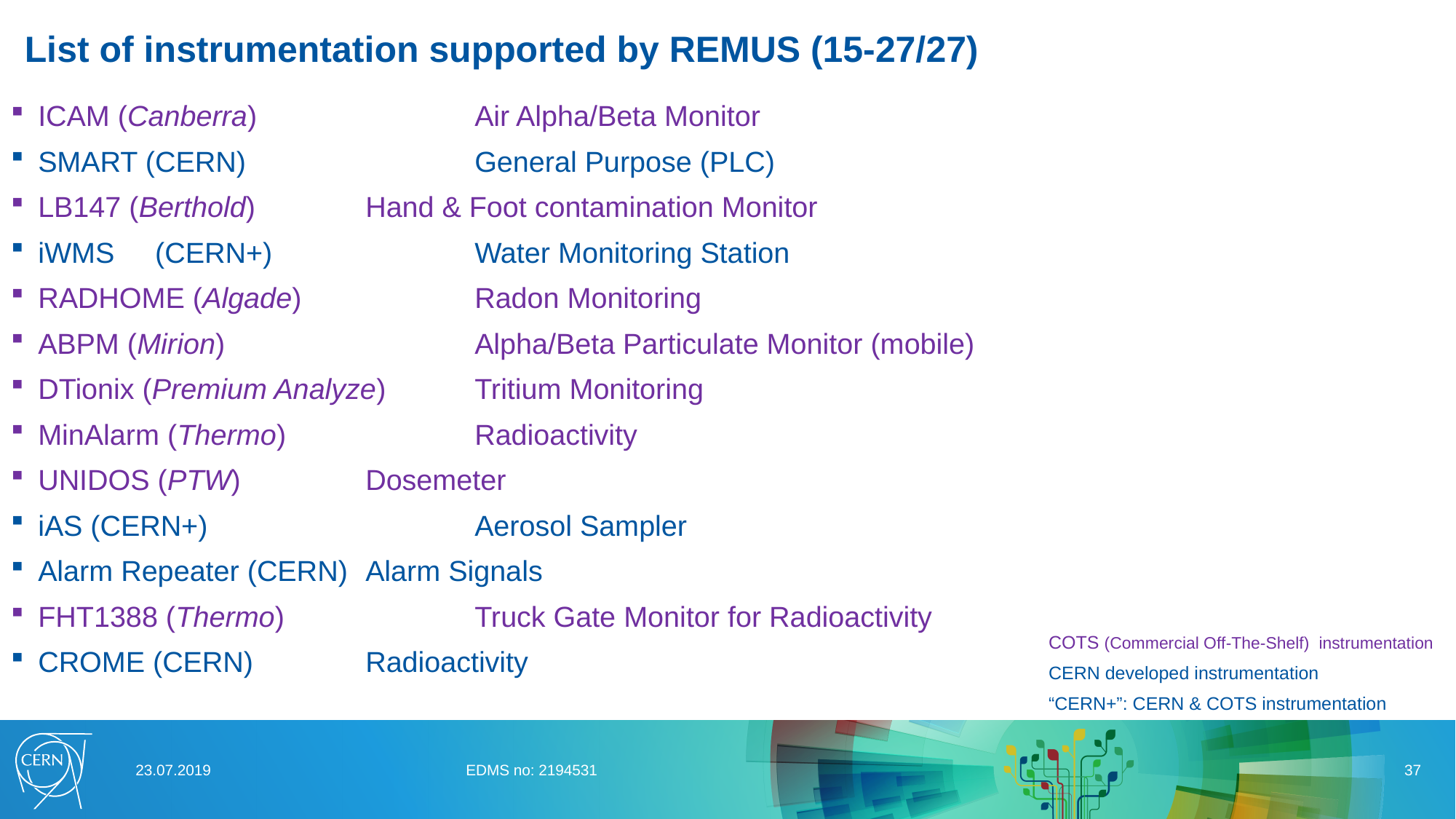

# List of instrumentation supported by REMUS (15-27/27)
ICAM (Canberra)  		Air Alpha/Beta Monitor
SMART (CERN)  		General Purpose (PLC)
LB147 (Berthold)		Hand & Foot contamination Monitor
iWMS	 (CERN+)		Water Monitoring Station
RADHOME (Algade)		Radon Monitoring
ABPM (Mirion)			Alpha/Beta Particulate Monitor (mobile)
DTionix (Premium Analyze)	Tritium Monitoring
MinAlarm (Thermo)		Radioactivity
UNIDOS (PTW)		Dosemeter
iAS (CERN+)			Aerosol Sampler
Alarm Repeater (CERN)	Alarm Signals
FHT1388 (Thermo)		Truck Gate Monitor for Radioactivity
CROME (CERN)		Radioactivity
COTS (Commercial Off-The-Shelf)  instrumentation
CERN developed instrumentation
“CERN+”: CERN & COTS instrumentation

23.07.2019
EDMS no: 2194531
37